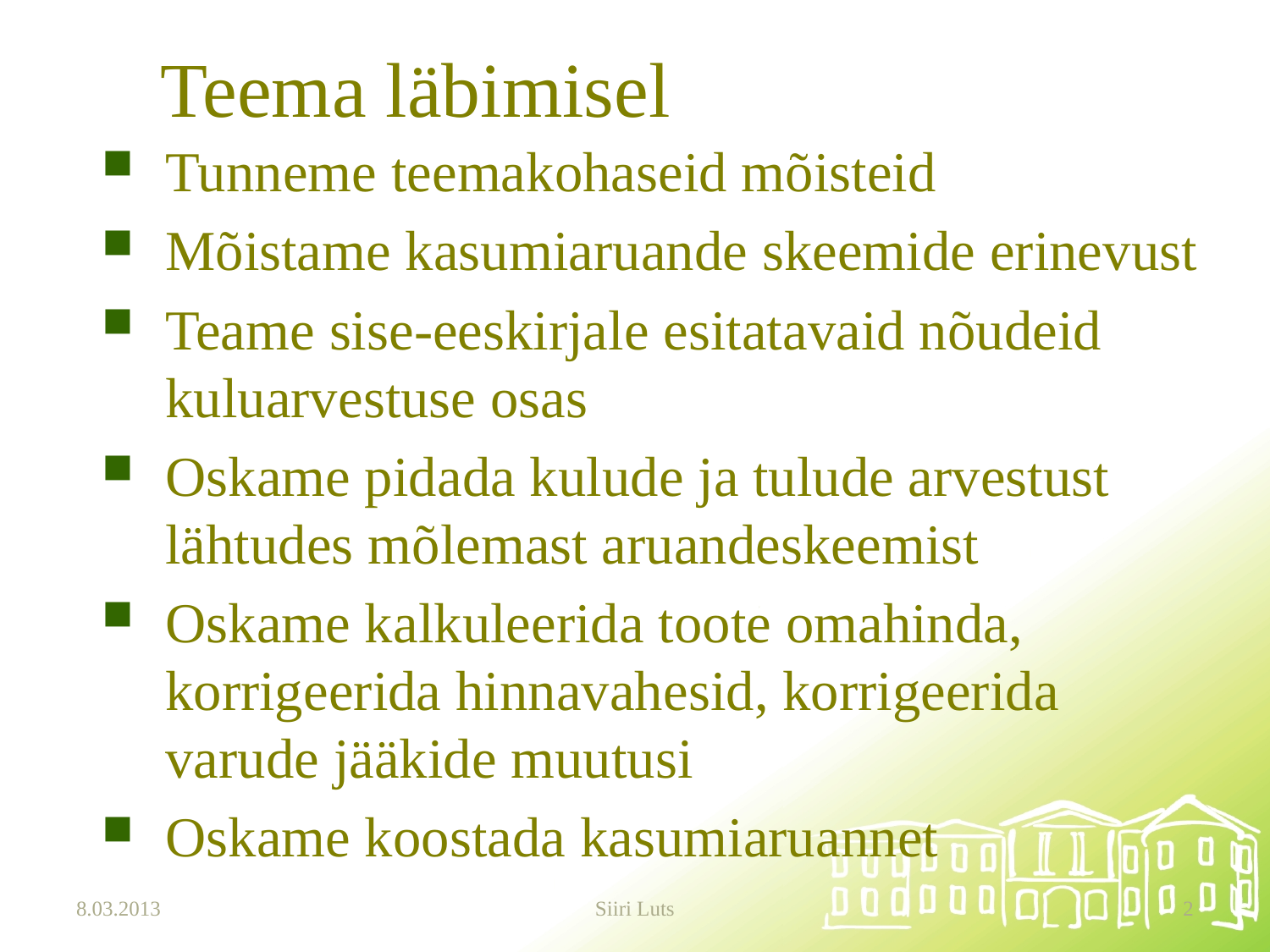

# Teema läbimisel
Tunneme teemakohaseid mõisteid
Mõistame kasumiaruande skeemide erinevust
Teame sise-eeskirjale esitatavaid nõudeid kuluarvestuse osas
Oskame pidada kulude ja tulude arvestust lähtudes mõlemast aruandeskeemist
Oskame kalkuleerida toote omahinda, korrigeerida hinnavahesid, korrigeerida varude jääkide muutusi
Oskame koostada kasumiaruannet
8.03.2013
Siiri Luts
2